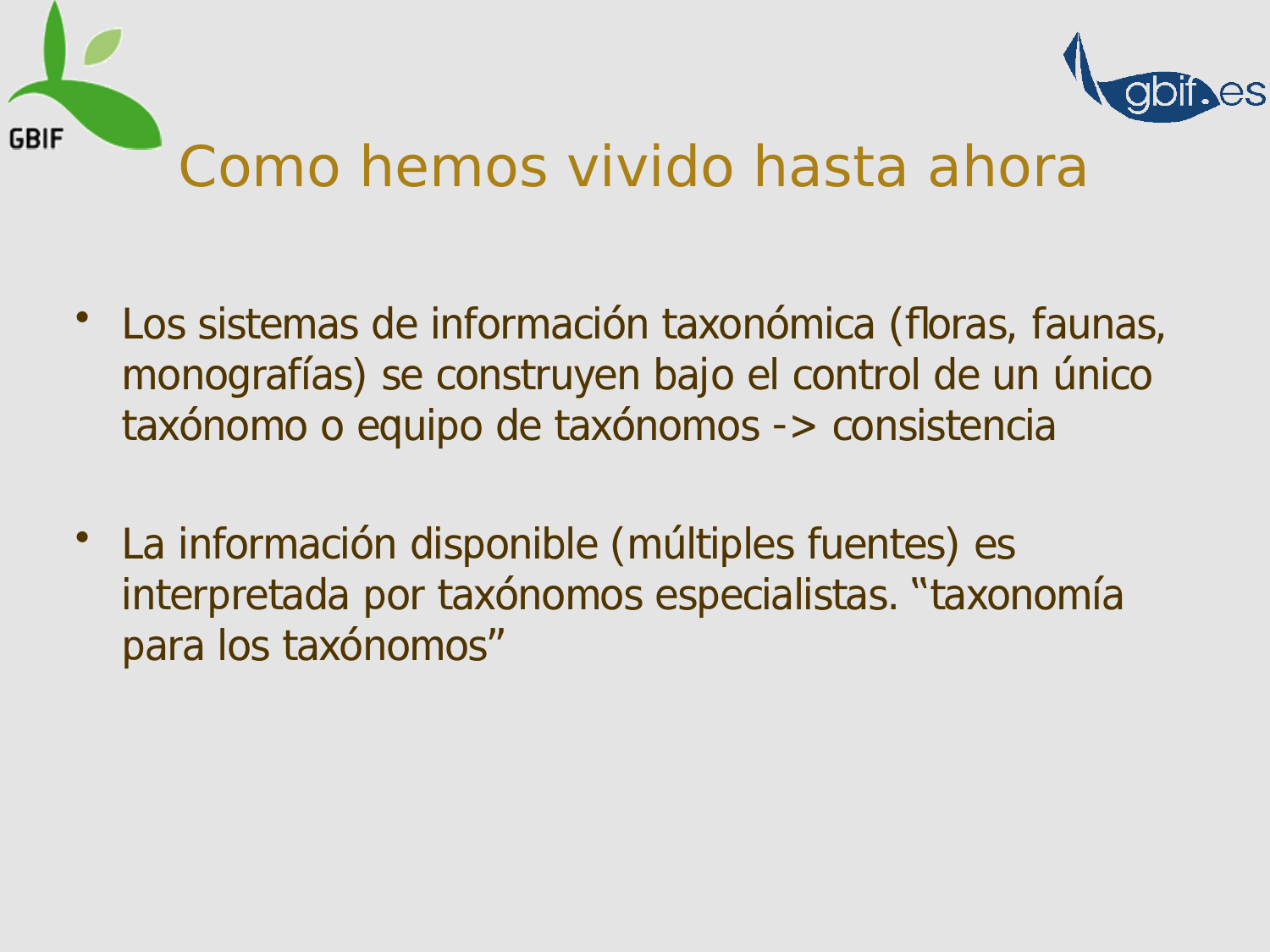

# Como hemos vivido hasta ahora
Los sistemas de información taxonómica (floras, faunas, monografías) se construyen bajo el control de un único taxónomo o equipo de taxónomos -> consistencia

La información disponible (múltiples fuentes) es interpretada por taxónomos especialistas. “taxonomía para los taxónomos”